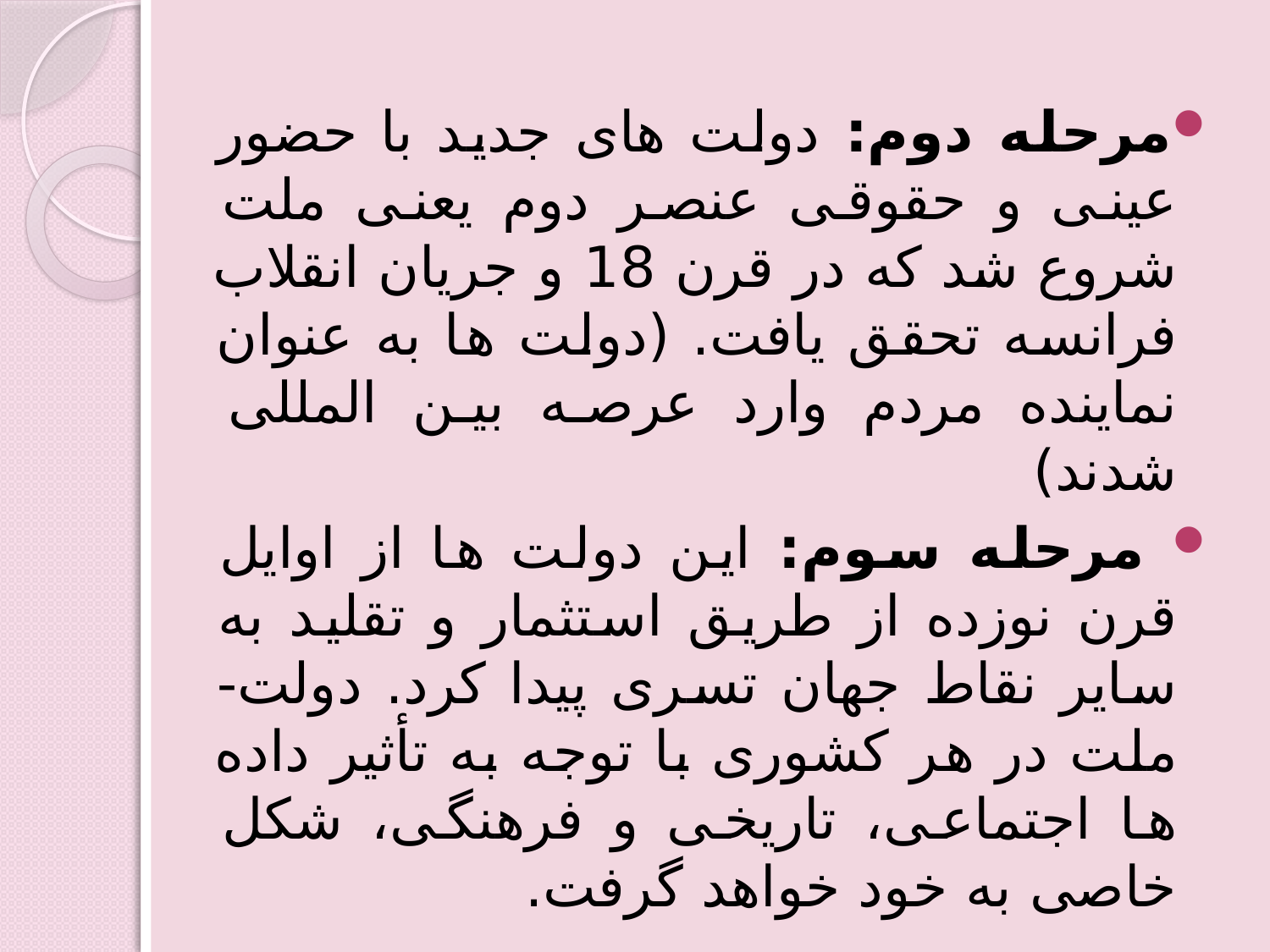

مرحله دوم: دولت های جدید با حضور عینی و حقوقی عنصر دوم یعنی ملت شروع شد که در قرن 18 و جریان انقلاب فرانسه تحقق یافت. (دولت ها به عنوان نماینده مردم وارد عرصه بین المللی شدند)
 مرحله سوم: این دولت ها از اوایل قرن نوزده از طریق استثمار و تقلید به سایر نقاط جهان تسری پیدا کرد. دولت- ملت در هر کشوری با توجه به تأثیر داده ها اجتماعی، تاریخی و فرهنگی، شکل خاصی به خود خواهد گرفت.